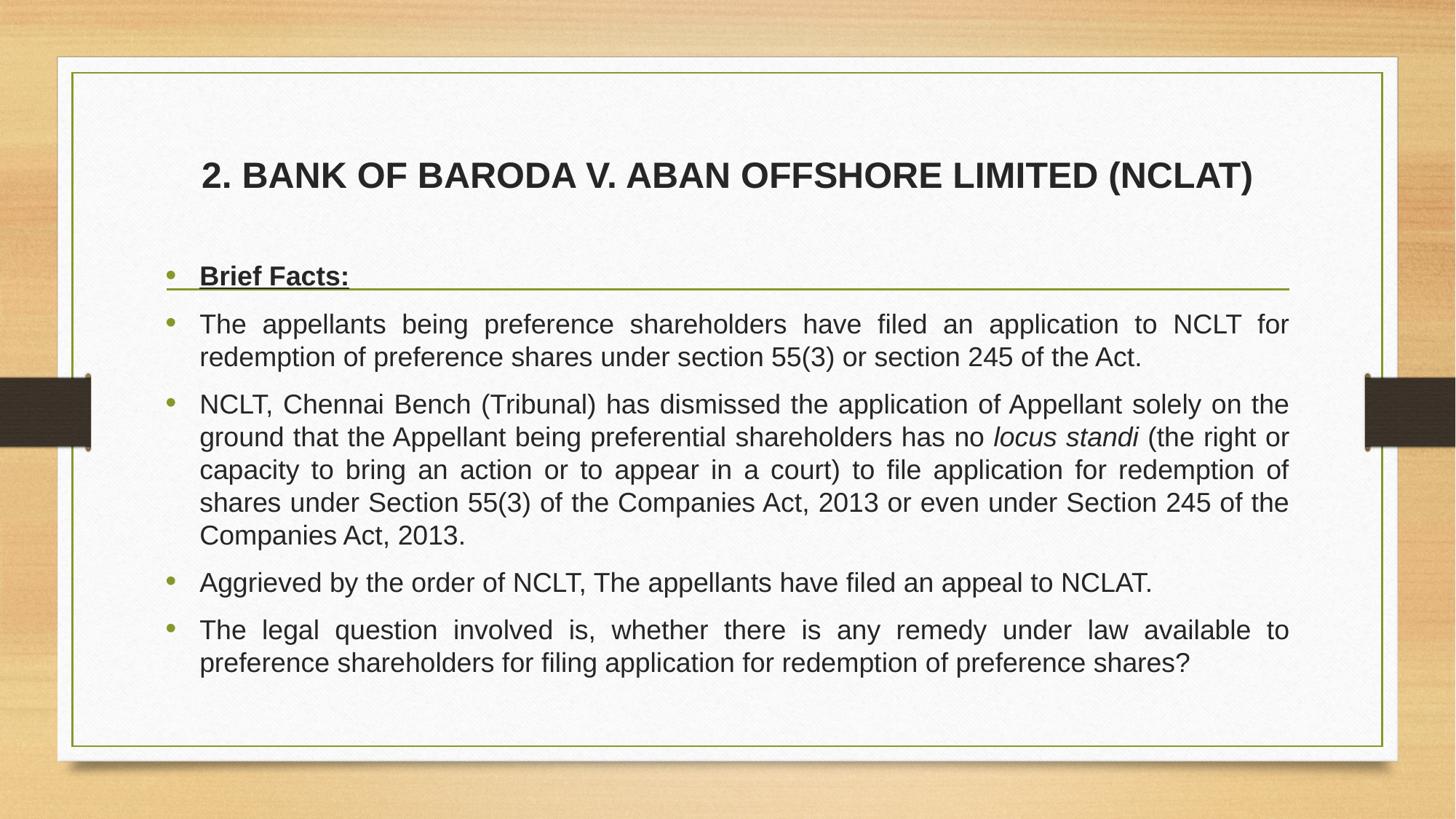

# 2. BANK OF BARODA V. ABAN OFFSHORE LIMITED (NCLAT)
Brief Facts:
The appellants being preference shareholders have filed an application to NCLT for redemption of preference shares under section 55(3) or section 245 of the Act.
NCLT, Chennai Bench (Tribunal) has dismissed the application of Appellant solely on the ground that the Appellant being preferential shareholders has no locus standi (the right or capacity to bring an action or to appear in a court) to file application for redemption of shares under Section 55(3) of the Companies Act, 2013 or even under Section 245 of the Companies Act, 2013.
Aggrieved by the order of NCLT, The appellants have filed an appeal to NCLAT.
The legal question involved is, whether there is any remedy under law available to preference shareholders for filing application for redemption of preference shares?